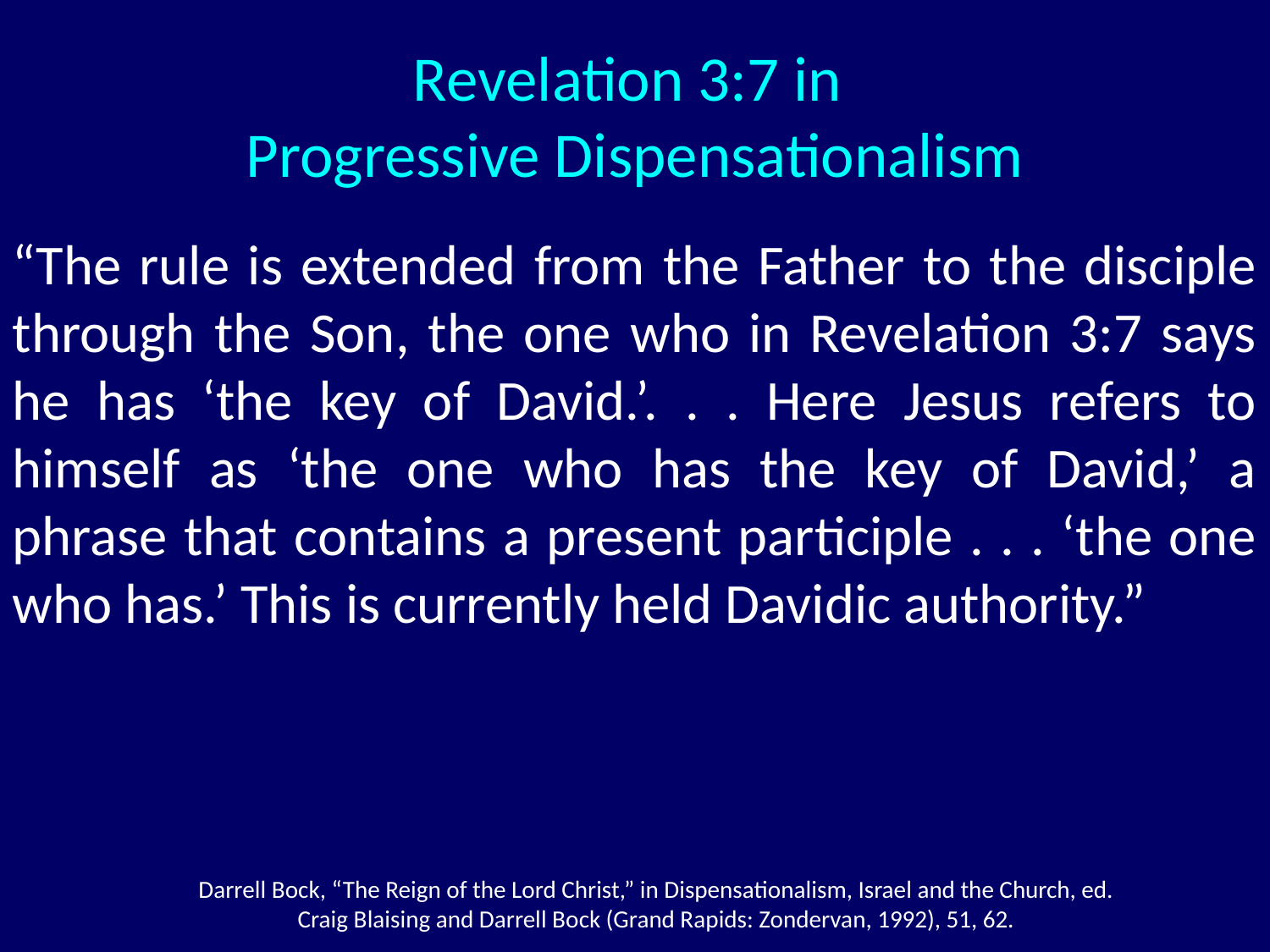

Revelation 3:7 in
Progressive Dispensationalism
“The rule is extended from the Father to the disciple through the Son, the one who in Revelation 3:7 says he has ‘the key of David.’. . . Here Jesus refers to himself as ‘the one who has the key of David,’ a phrase that contains a present participle . . . ‘the one who has.’ This is currently held Davidic authority.”
Darrell Bock, “The Reign of the Lord Christ,” in Dispensationalism, Israel and the Church, ed. Craig Blaising and Darrell Bock (Grand Rapids: Zondervan, 1992), 51, 62.